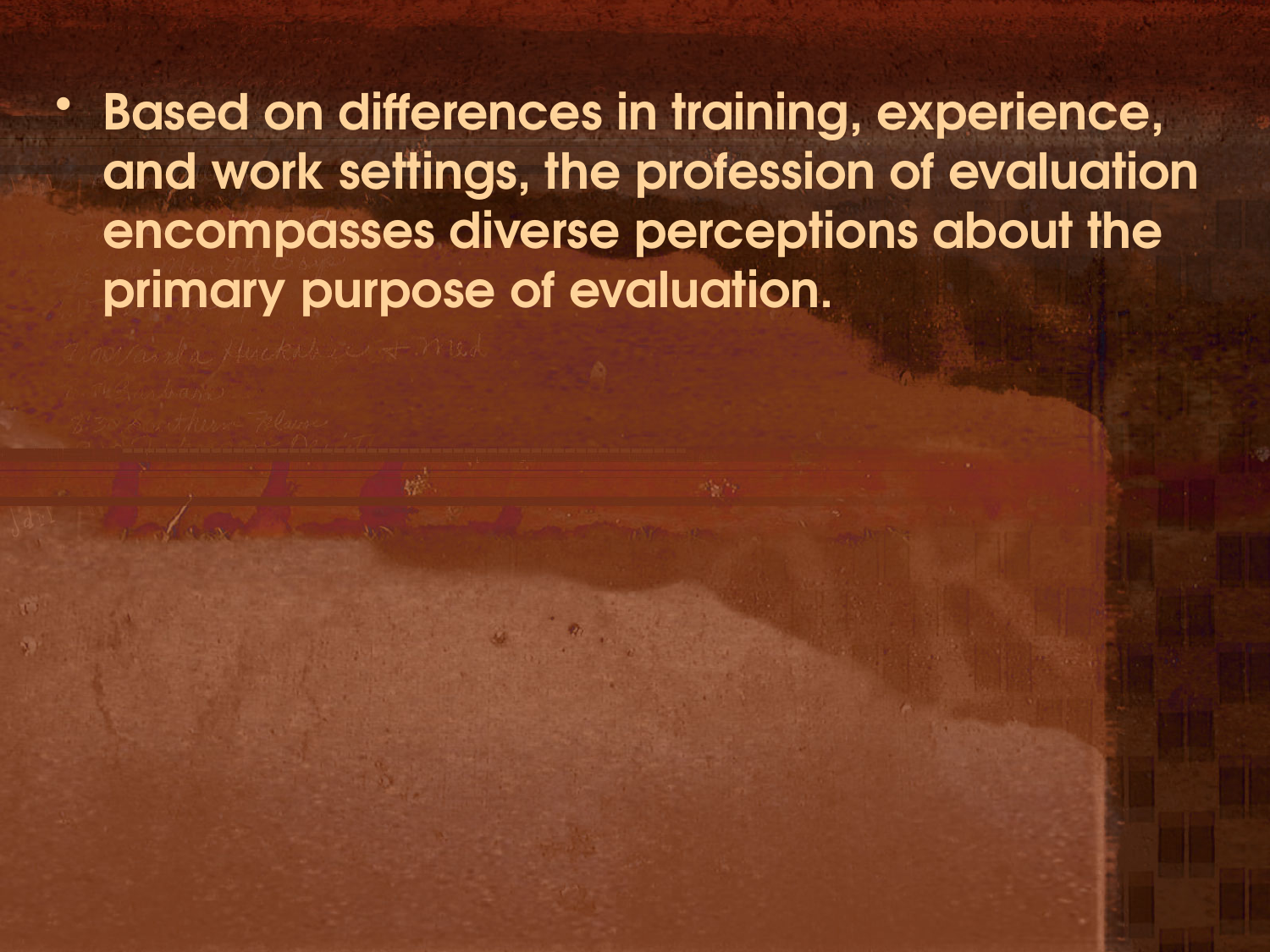

Based on differences in training, experience, and work settings, the profession of evaluation encompasses diverse perceptions about the primary purpose of evaluation.